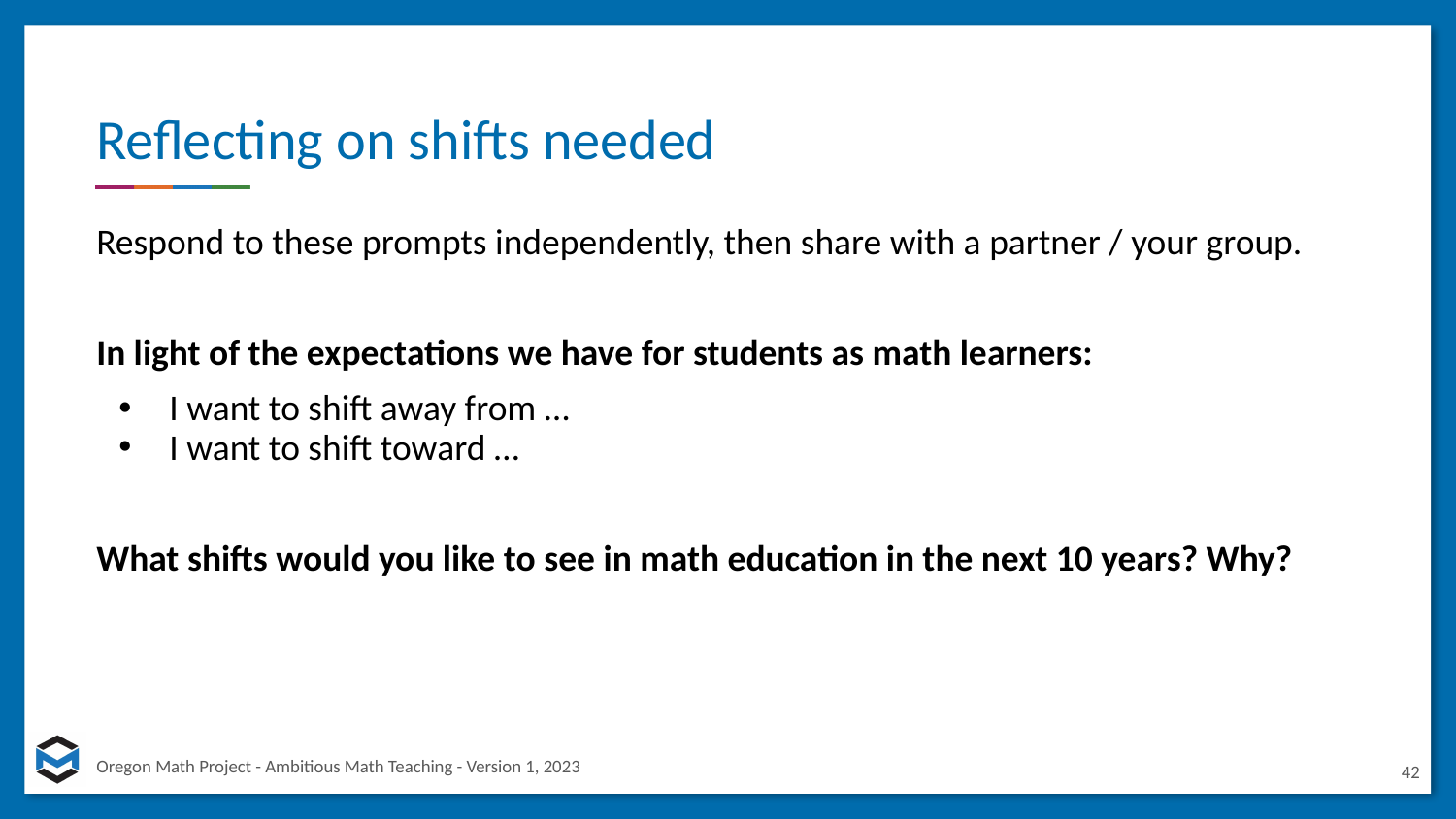

# Reflecting on shifts needed
Respond to these prompts independently, then share with a partner / your group.

In light of the expectations we have for students as math learners:
I want to shift away from …
I want to shift toward …

What shifts would you like to see in math education in the next 10 years? Why?
42